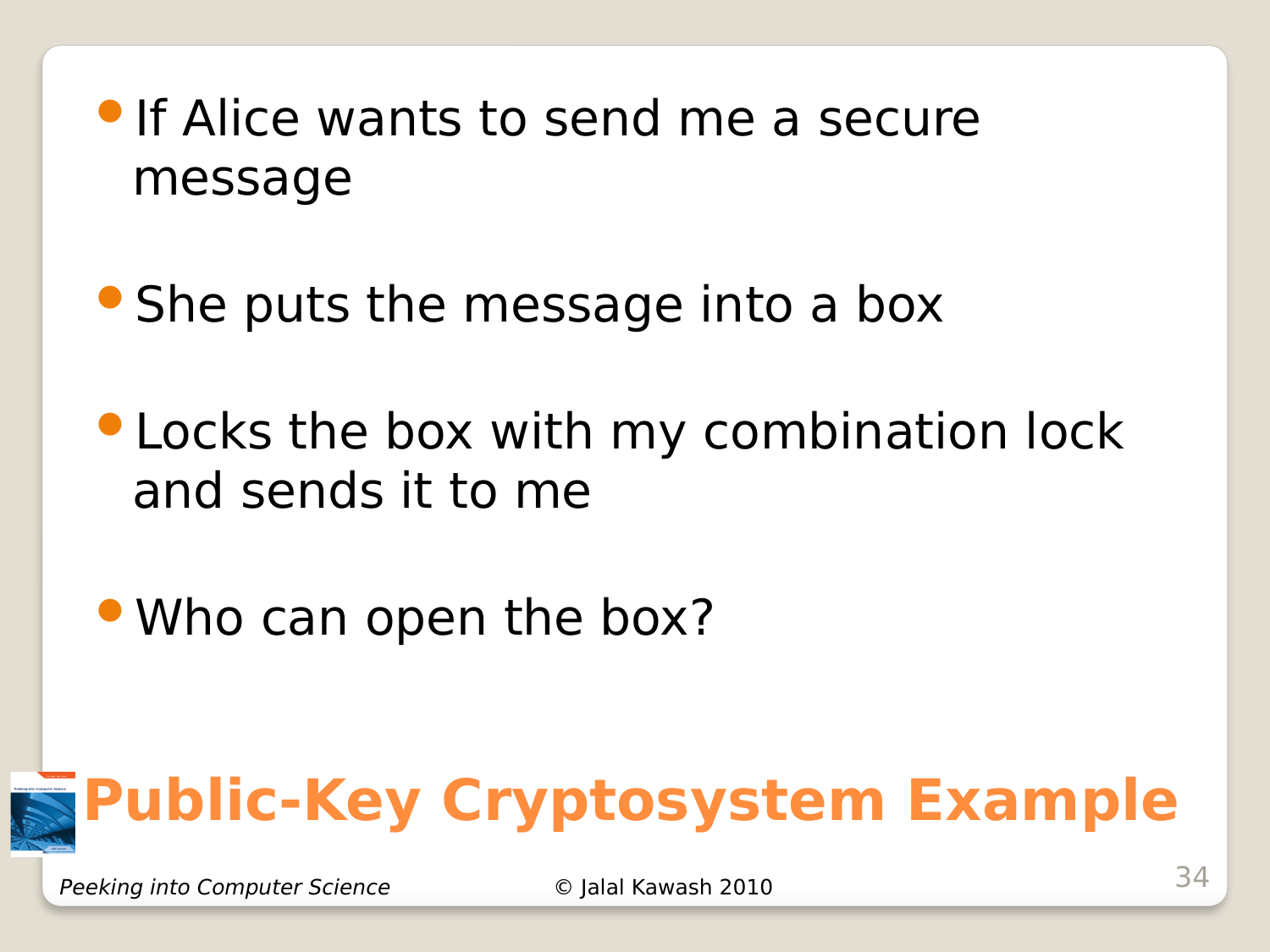

If Alice wants to send me a secure message

She puts the message into a box

Locks the box with my combination lock and sends it to me

Who can open the box?

# Public-Key Cryptosystem Example
34